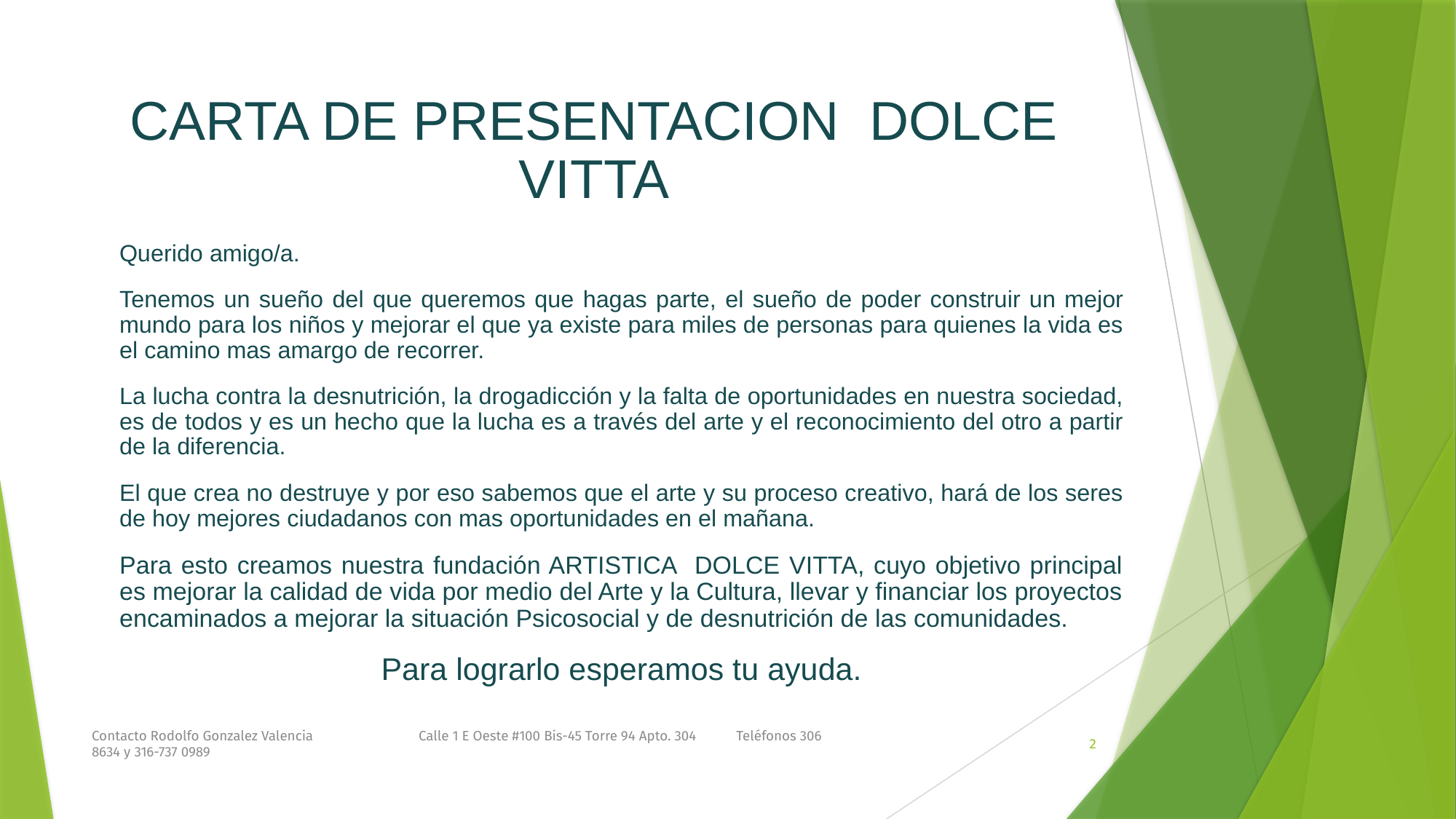

# CARTA DE PRESENTACION  DOLCE VITTA
Querido amigo/a.
Tenemos un sueño del que queremos que hagas parte, el sueño de poder construir un mejor mundo para los niños y mejorar el que ya existe para miles de personas para quienes la vida es el camino mas amargo de recorrer.
La lucha contra la desnutrición, la drogadicción y la falta de oportunidades en nuestra sociedad, es de todos y es un hecho que la lucha es a través del arte y el reconocimiento del otro a partir de la diferencia.
El que crea no destruye y por eso sabemos que el arte y su proceso creativo, hará de los seres de hoy mejores ciudadanos con mas oportunidades en el mañana.
Para esto creamos nuestra fundación ARTISTICA  DOLCE VITTA, cuyo objetivo principal es mejorar la calidad de vida por medio del Arte y la Cultura, llevar y financiar los proyectos encaminados a mejorar la situación Psicosocial y de desnutrición de las comunidades.
Para lograrlo esperamos tu ayuda.
Contacto Rodolfo Gonzalez Valencia                             Calle 1 E Oeste #100 Bis-45 Torre 94 Apto. 304           Teléfonos 306 8634 y 316-737 0989
2